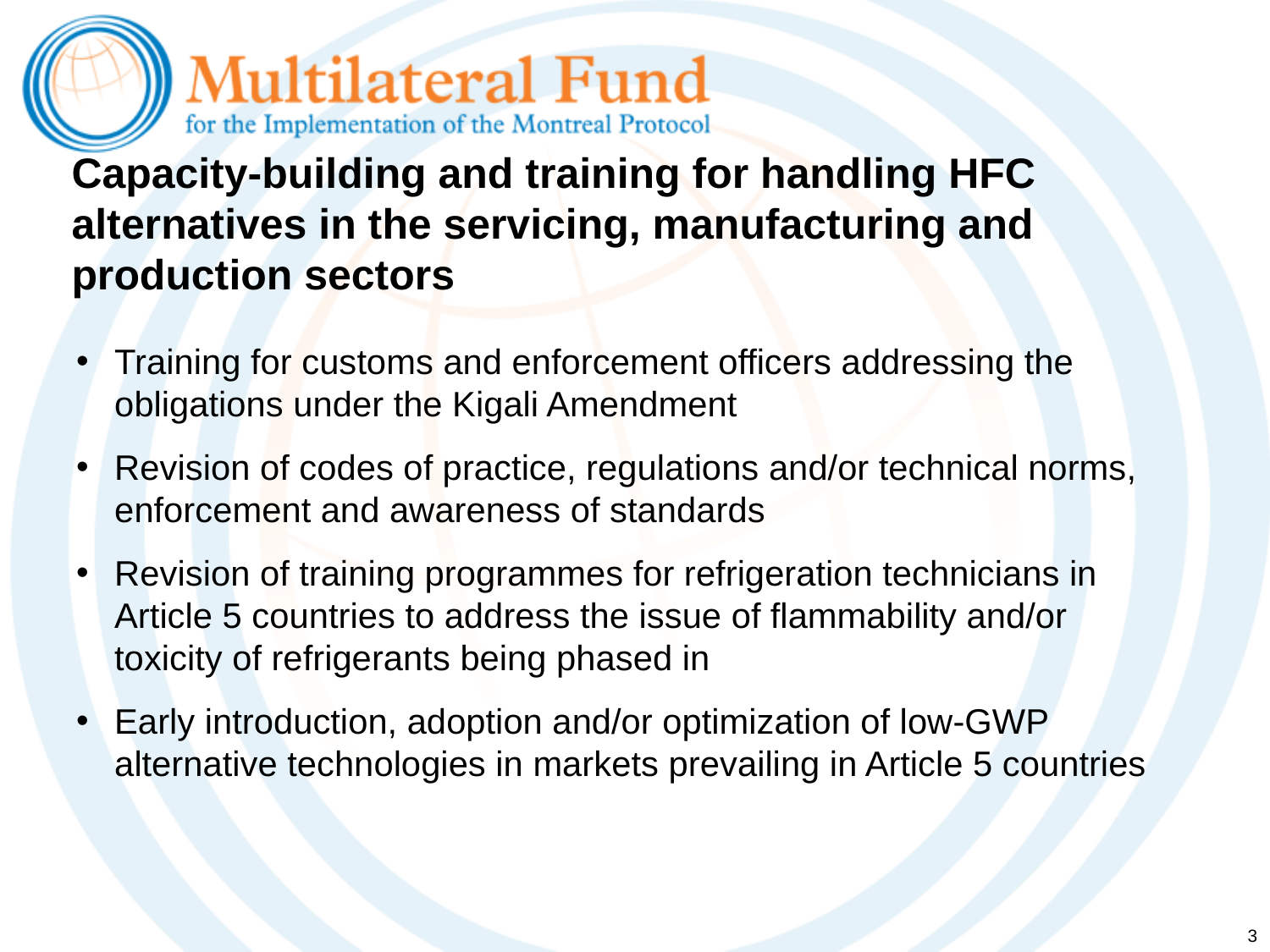

# Capacity-building and training for handling HFC alternatives in the servicing, manufacturing and production sectors

Training for customs and enforcement officers addressing the obligations under the Kigali Amendment
Revision of codes of practice, regulations and/or technical norms, enforcement and awareness of standards
Revision of training programmes for refrigeration technicians in Article 5 countries to address the issue of flammability and/or toxicity of refrigerants being phased in
Early introduction, adoption and/or optimization of low-GWP alternative technologies in markets prevailing in Article 5 countries

3